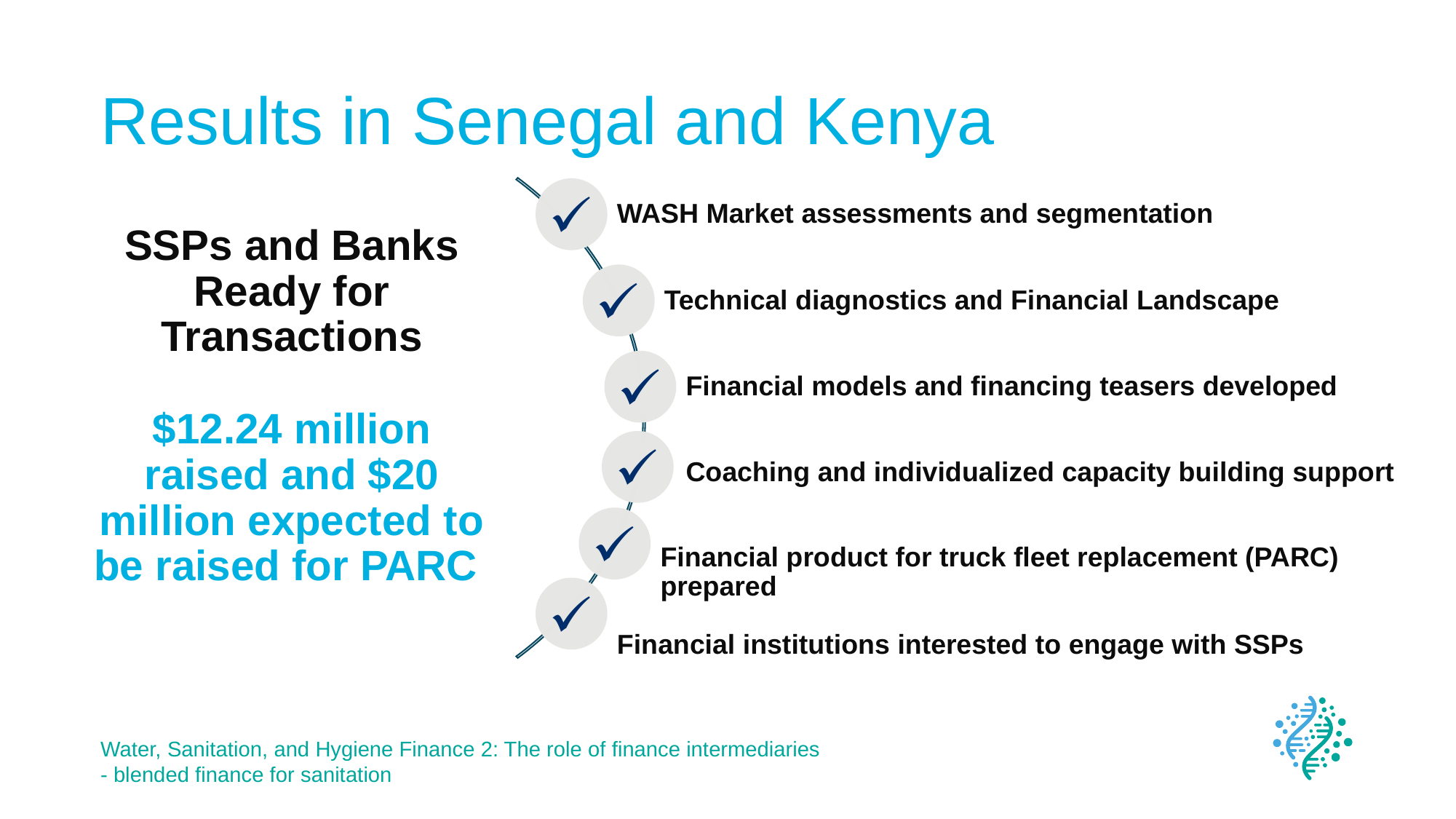

# Results in Senegal and Kenya
WASH Market assessments and segmentation
Technical diagnostics and Financial Landscape
Financial models and financing teasers developed
Coaching and individualized capacity building support
Financial product for truck fleet replacement (PARC) prepared
Financial institutions interested to engage with SSPs
SSPs and Banks Ready for Transactions
$12.24 million raised and $20 million expected to be raised for PARC
Water, Sanitation, and Hygiene Finance 2: The role of finance intermediaries
- blended finance for sanitation